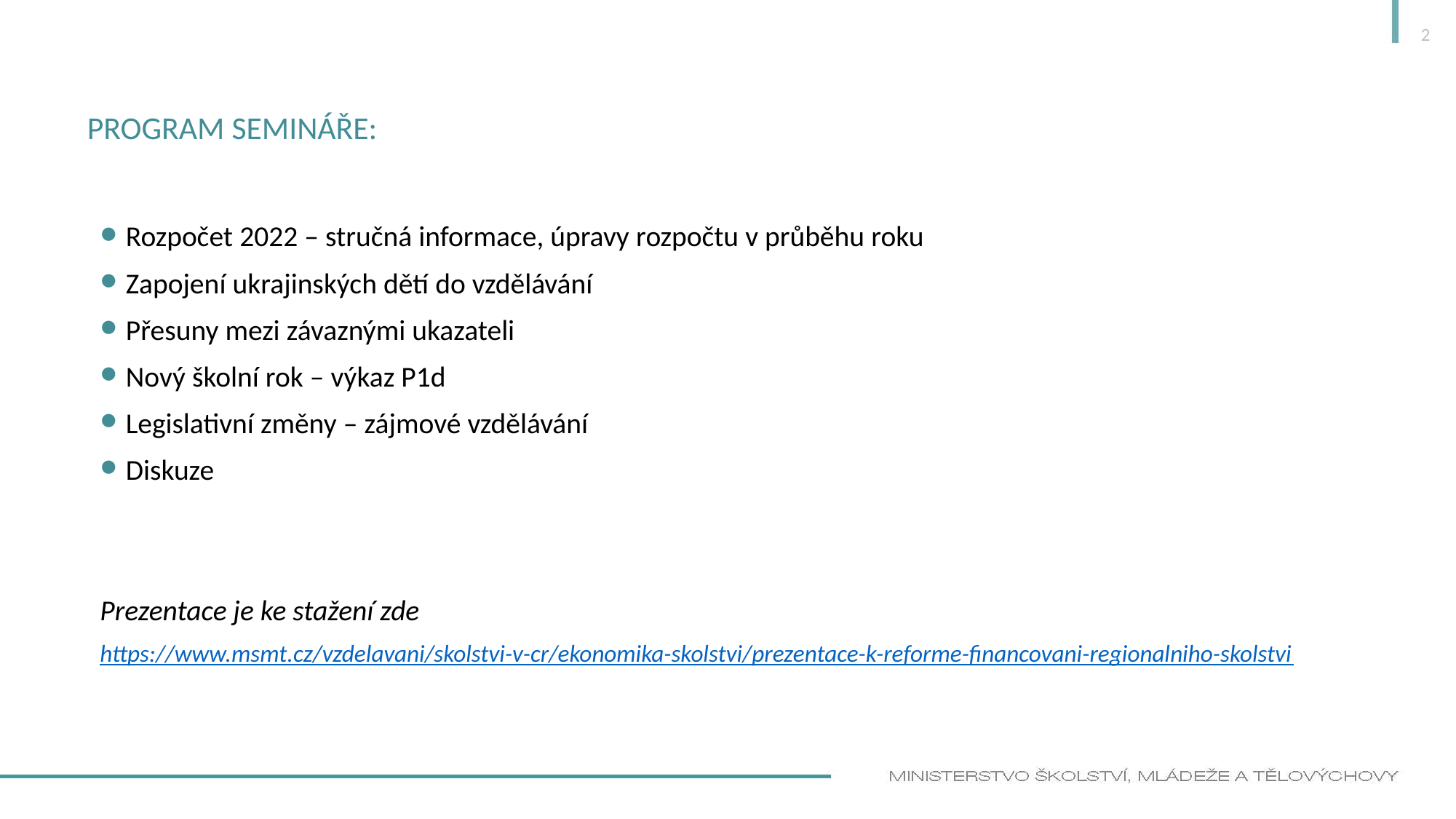

2
# Program semináře:
Rozpočet 2022 – stručná informace, úpravy rozpočtu v průběhu roku
Zapojení ukrajinských dětí do vzdělávání
Přesuny mezi závaznými ukazateli
Nový školní rok – výkaz P1d
Legislativní změny – zájmové vzdělávání
Diskuze

Prezentace je ke stažení zde
https://www.msmt.cz/vzdelavani/skolstvi-v-cr/ekonomika-skolstvi/prezentace-k-reforme-financovani-regionalniho-skolstvi